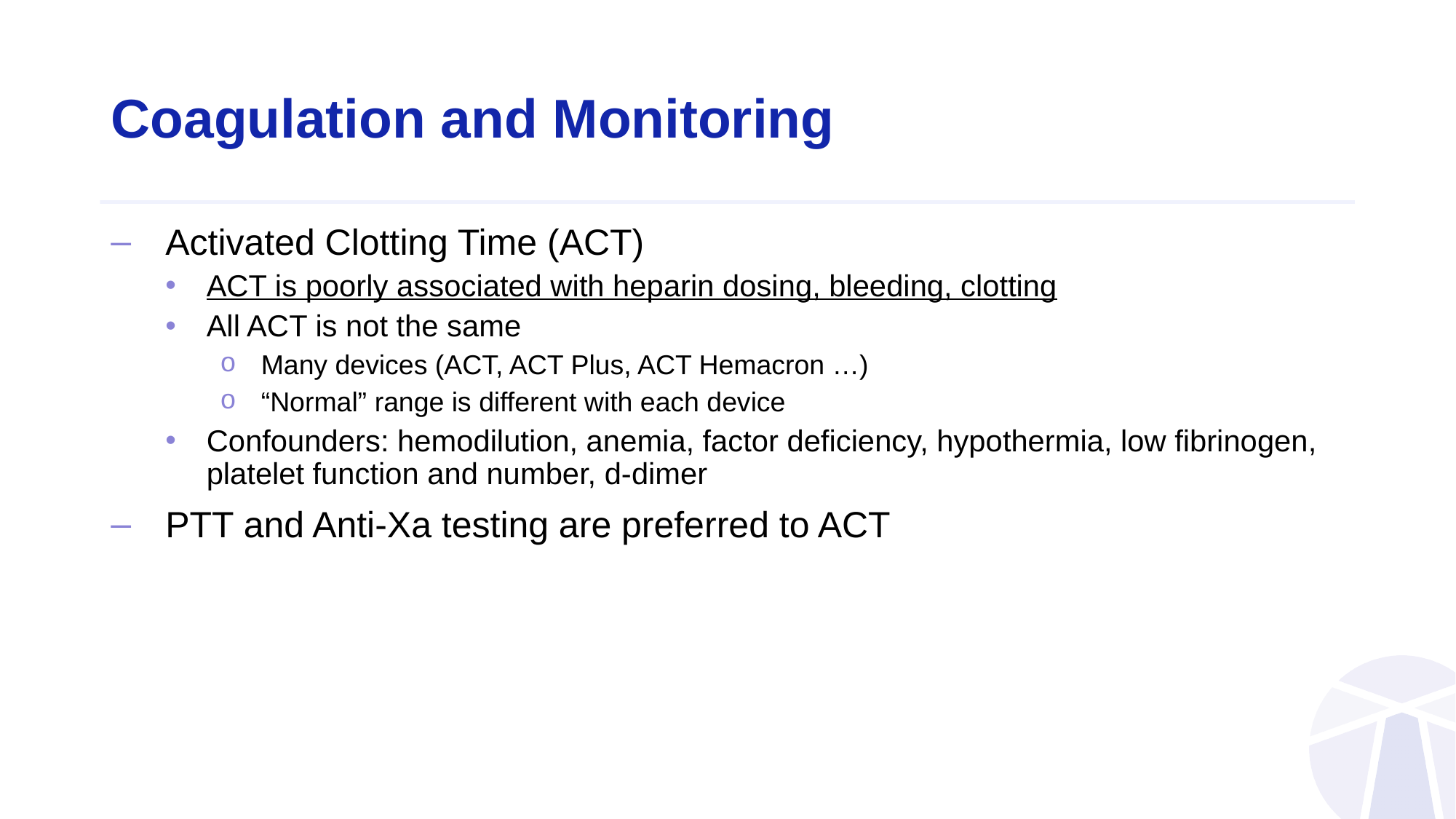

# Coagulation and Monitoring

Activated Clotting Time (ACT)
ACT is poorly associated with heparin dosing, bleeding, clotting
All ACT is not the same
Many devices (ACT, ACT Plus, ACT Hemacron …)
“Normal” range is different with each device
Confounders: hemodilution, anemia, factor deficiency, hypothermia, low fibrinogen, platelet function and number, d-dimer
PTT and Anti-Xa testing are preferred to ACT